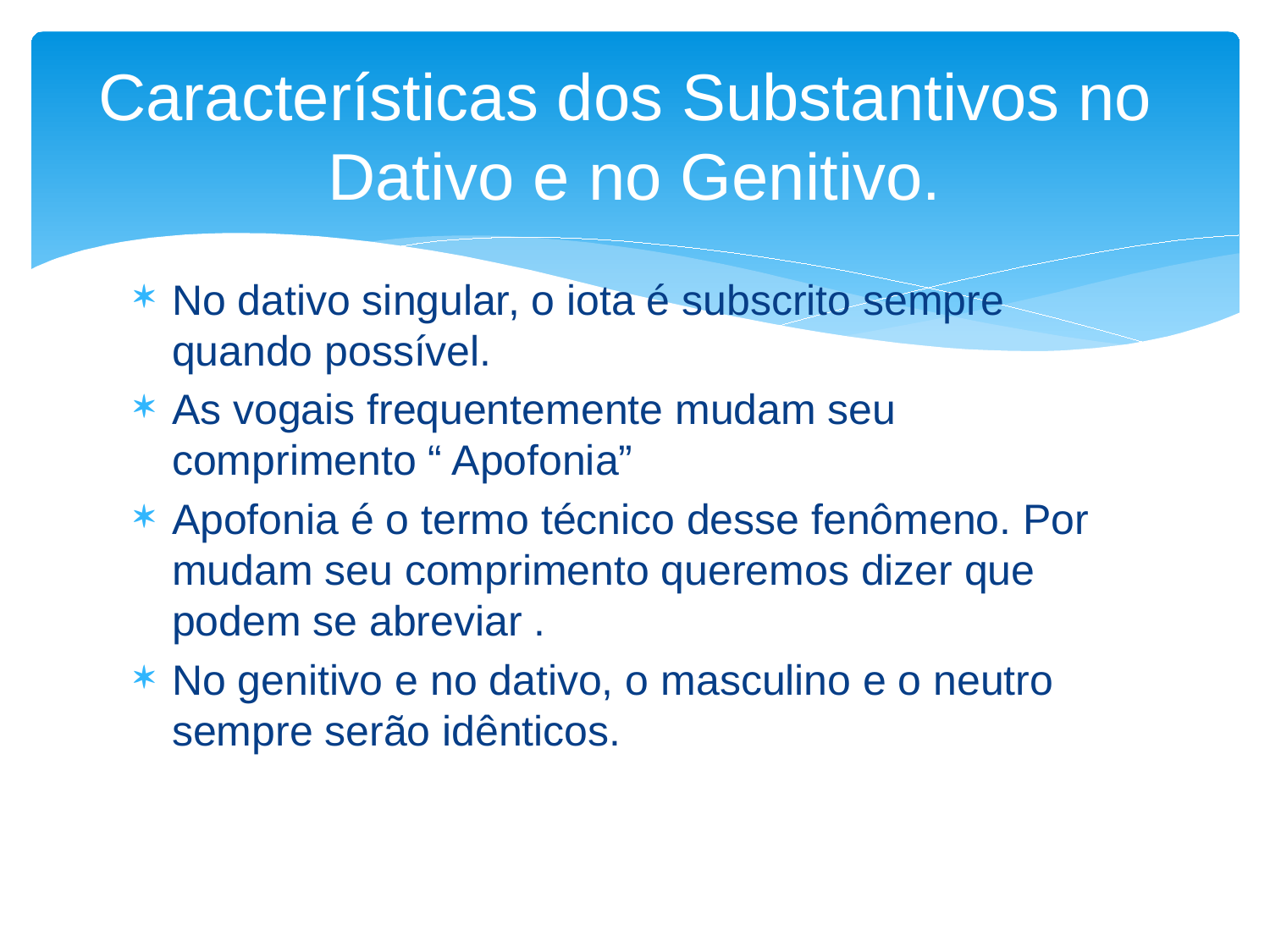

# Características dos Substantivos no Dativo e no Genitivo.
No dativo singular, o iota é subscrito sempre quando possível.
As vogais frequentemente mudam seu comprimento “ Apofonia”
Apofonia é o termo técnico desse fenômeno. Por  mudam seu comprimento queremos dizer que podem se abreviar .
No genitivo e no dativo, o masculino e o neutro sempre serão idênticos.